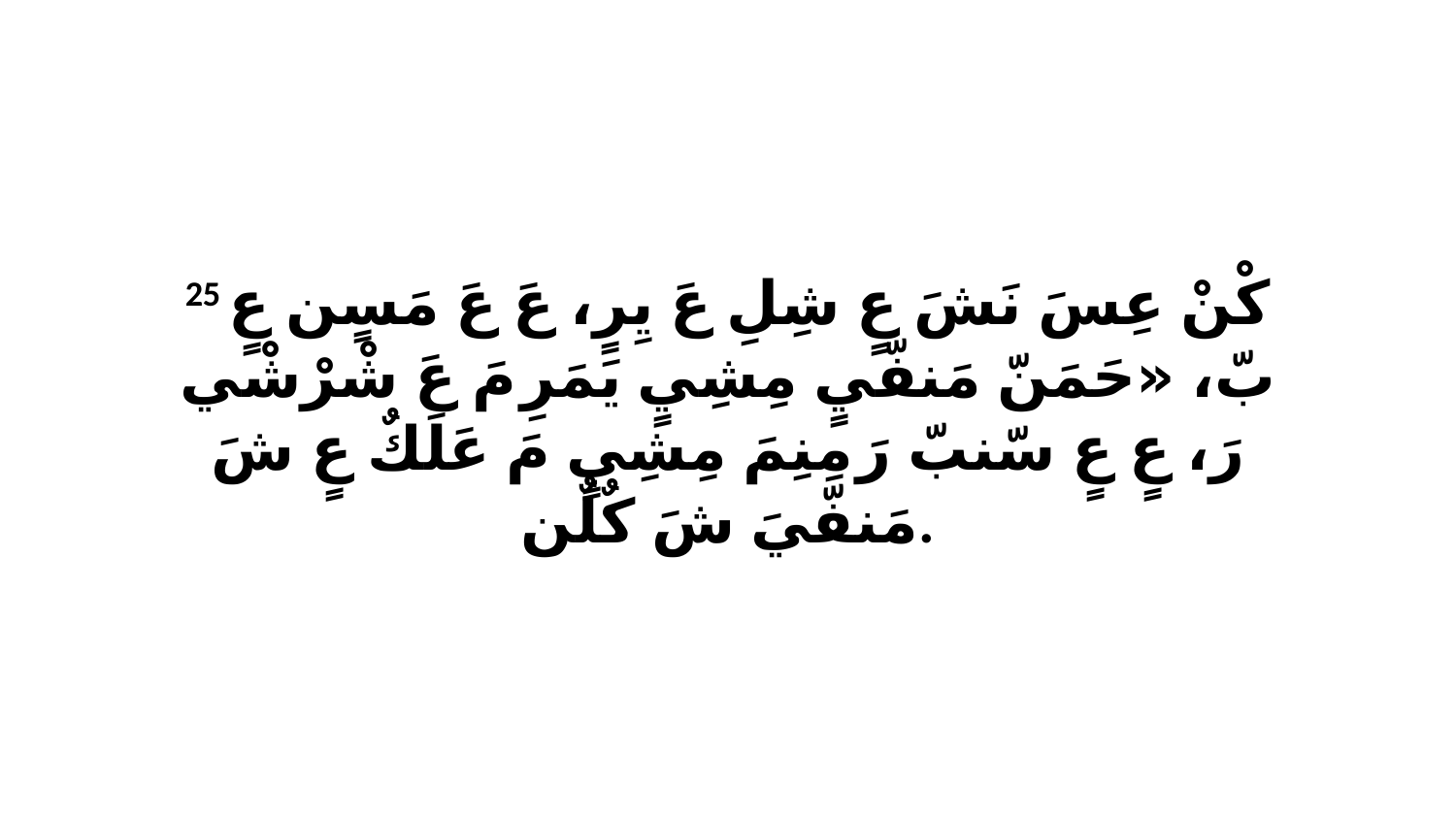

25 كْنْ عِسَ نَشَ عٍ شِلِ عَ يِرٍ، عَ عَ مَسٍن عٍ بّ، «حَمَنّ مَنفّيٍ مِشِيٍ يَمَرِ مَ عَ شْرْشْي رَ، عٍ عٍ سّنبّ رَ مِنِمَ مِشِيٍ مَ عَلَكٌ عٍ شَ مَنفّيَ شَ كٌلٌن.